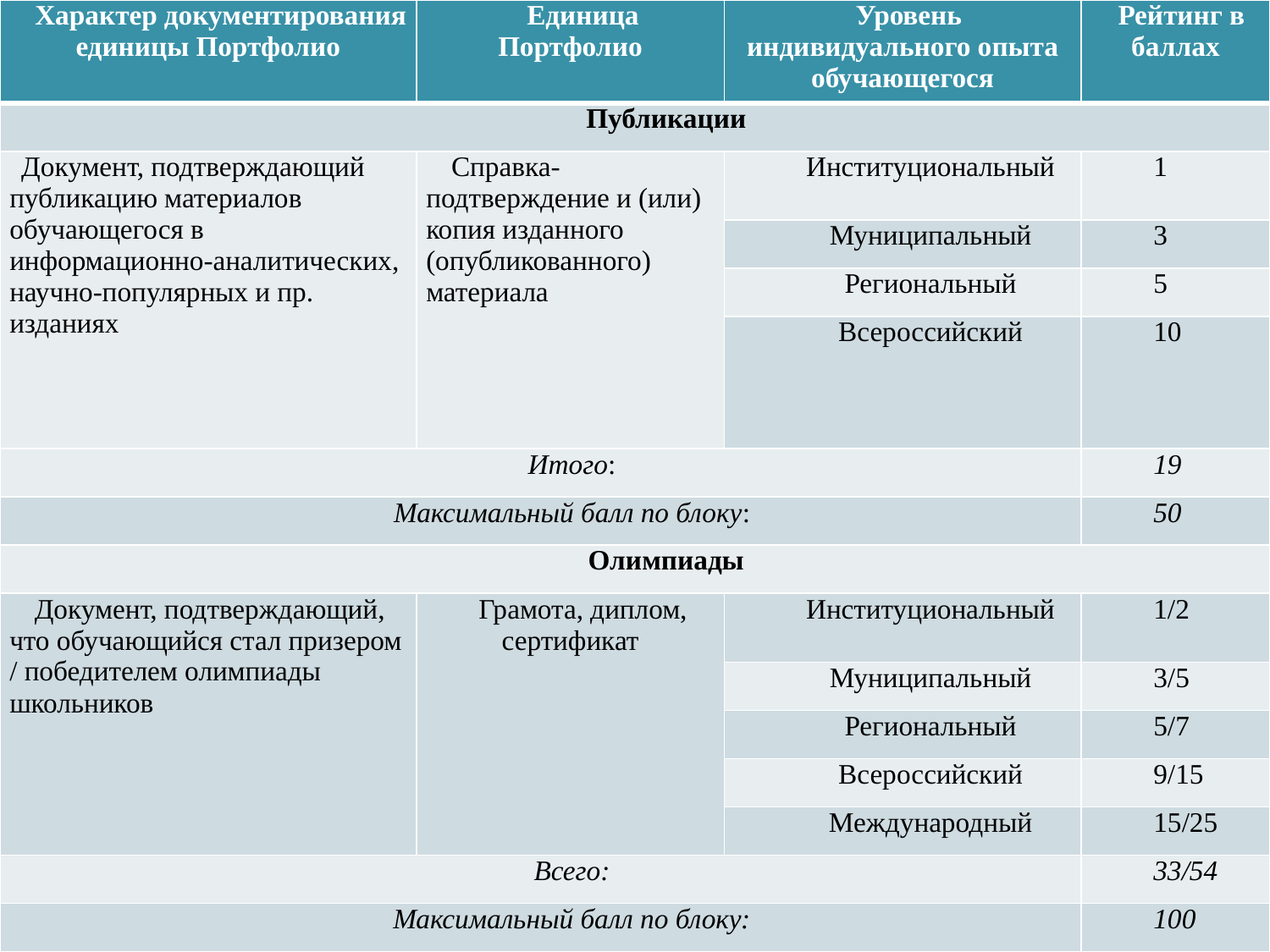

| Характер документирования единицы Портфолио | Единица Портфолио | Уровень индивидуального опыта обучающегося | Рейтинг в баллах |
| --- | --- | --- | --- |
| Публикации |  |  |  |
| Документ, подтверждающий публикацию материалов обучающегося в информационно-аналитических, научно-популярных и пр. изданиях | Справка-подтверждение и (или) копия изданного (опубликованного) материала | Институциональный | 1 |
|  |  | Муниципальный | 3 |
|  |  | Региональный | 5 |
|  |  | Всероссийский | 10 |
| Итого: |  |  | 19 |
| Максимальный балл по блоку: |  |  | 50 |
| Олимпиады |  |  |  |
| Документ, подтверждающий, что обучающийся стал призером / победителем олимпиады школьников | Грамота, диплом, сертификат | Институциональный | 1/2 |
|  |  | Муниципальный | 3/5 |
|  |  | Региональный | 5/7 |
|  |  | Всероссийский | 9/15 |
|  |  | Международный | 15/25 |
| Всего: |  |  | 33/54 |
| Максимальный балл по блоку: |  |  | 100 |